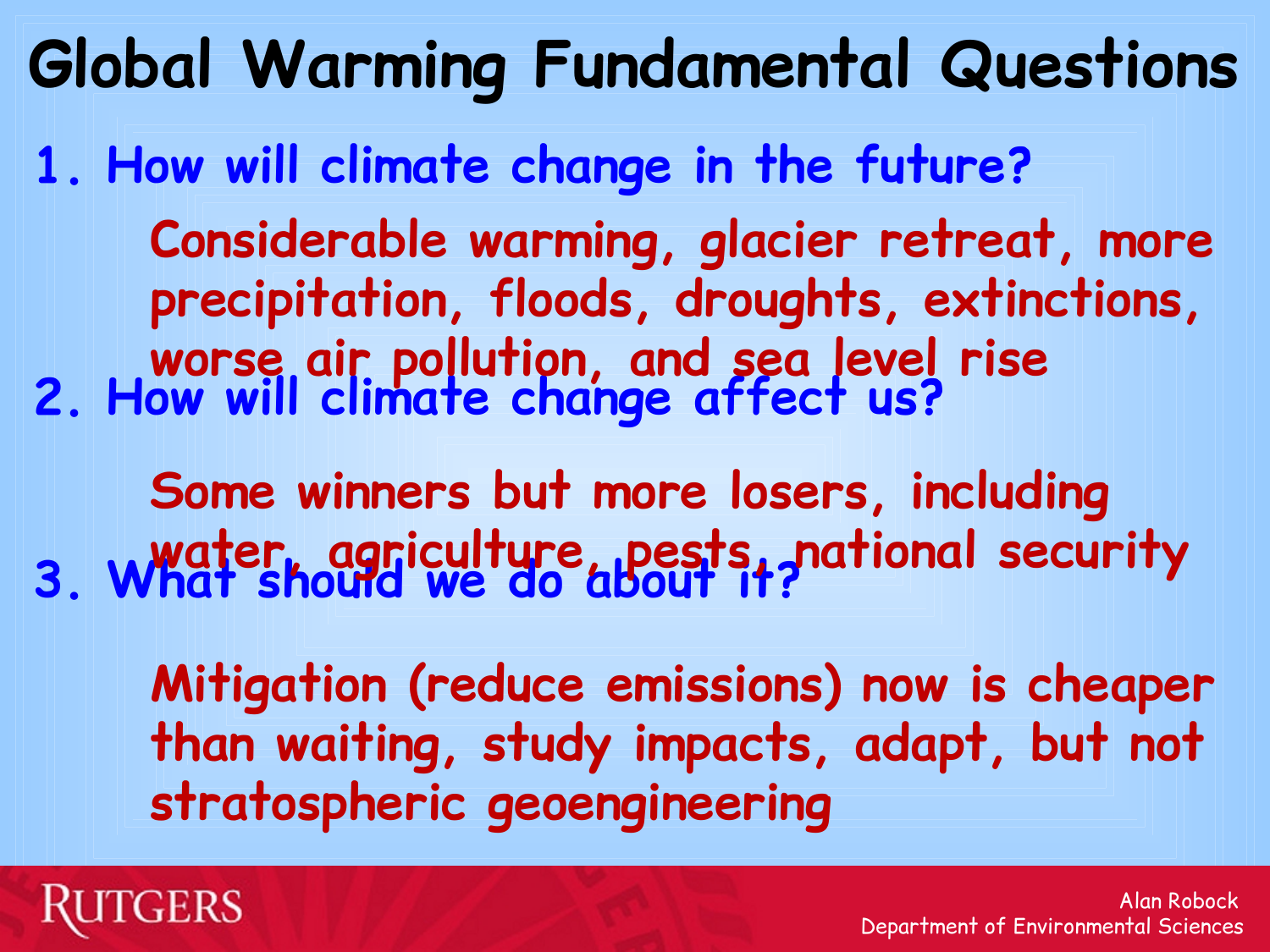

Global Warming Fundamental Questions
1. How will climate change in the future?
2. How will climate change affect us?
3. What should we do about it?
Considerable warming, glacier retreat, more precipitation, floods, droughts, extinctions, worse air pollution, and sea level rise
Some winners but more losers, including water, agriculture, pests, national security
Mitigation (reduce emissions) now is cheaper than waiting, study impacts, adapt, but not stratospheric geoengineering